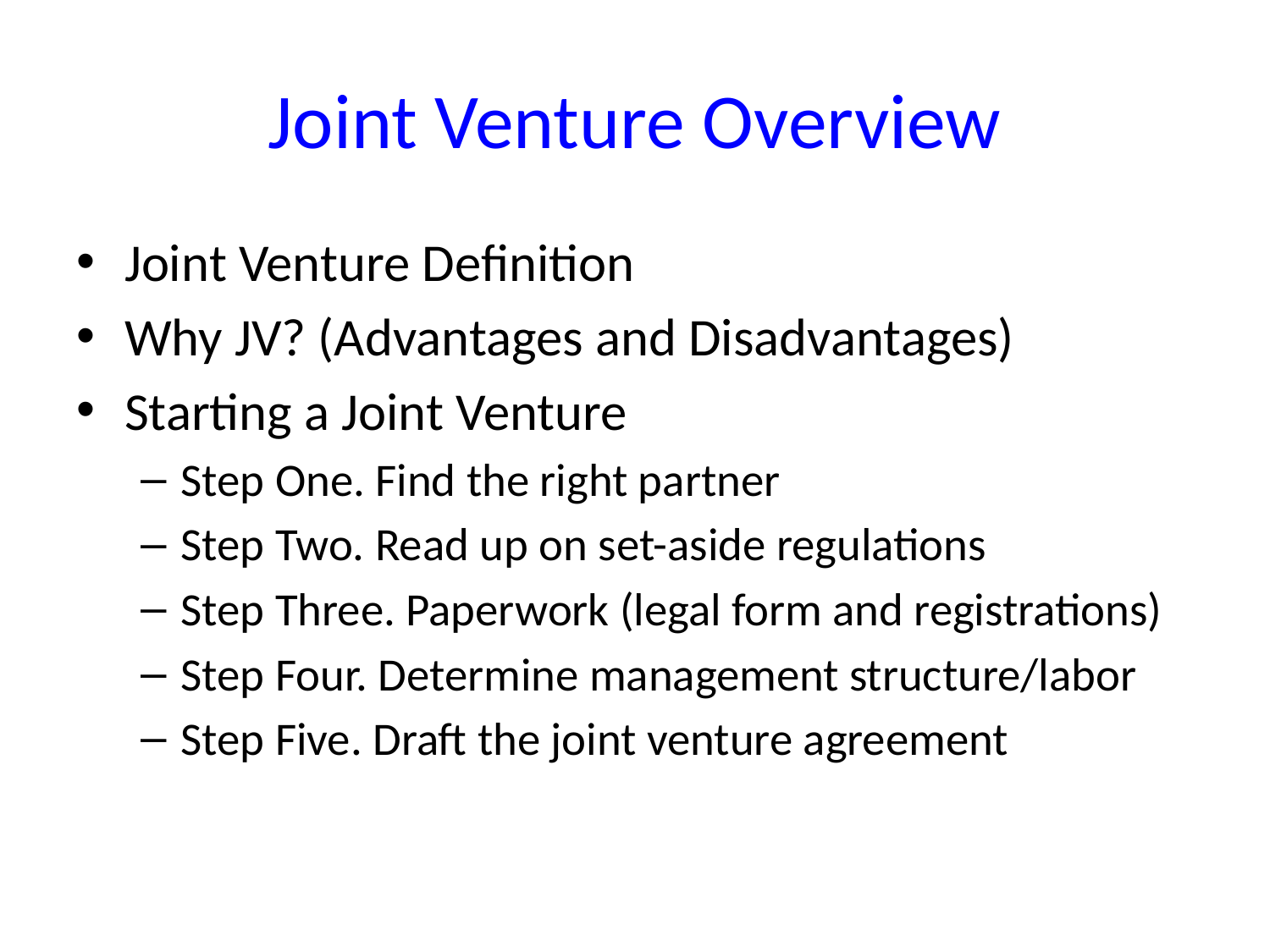

# Joint Venture Overview
Joint Venture Definition
Why JV? (Advantages and Disadvantages)
Starting a Joint Venture
Step One. Find the right partner
Step Two. Read up on set-aside regulations
Step Three. Paperwork (legal form and registrations)
Step Four. Determine management structure/labor
Step Five. Draft the joint venture agreement